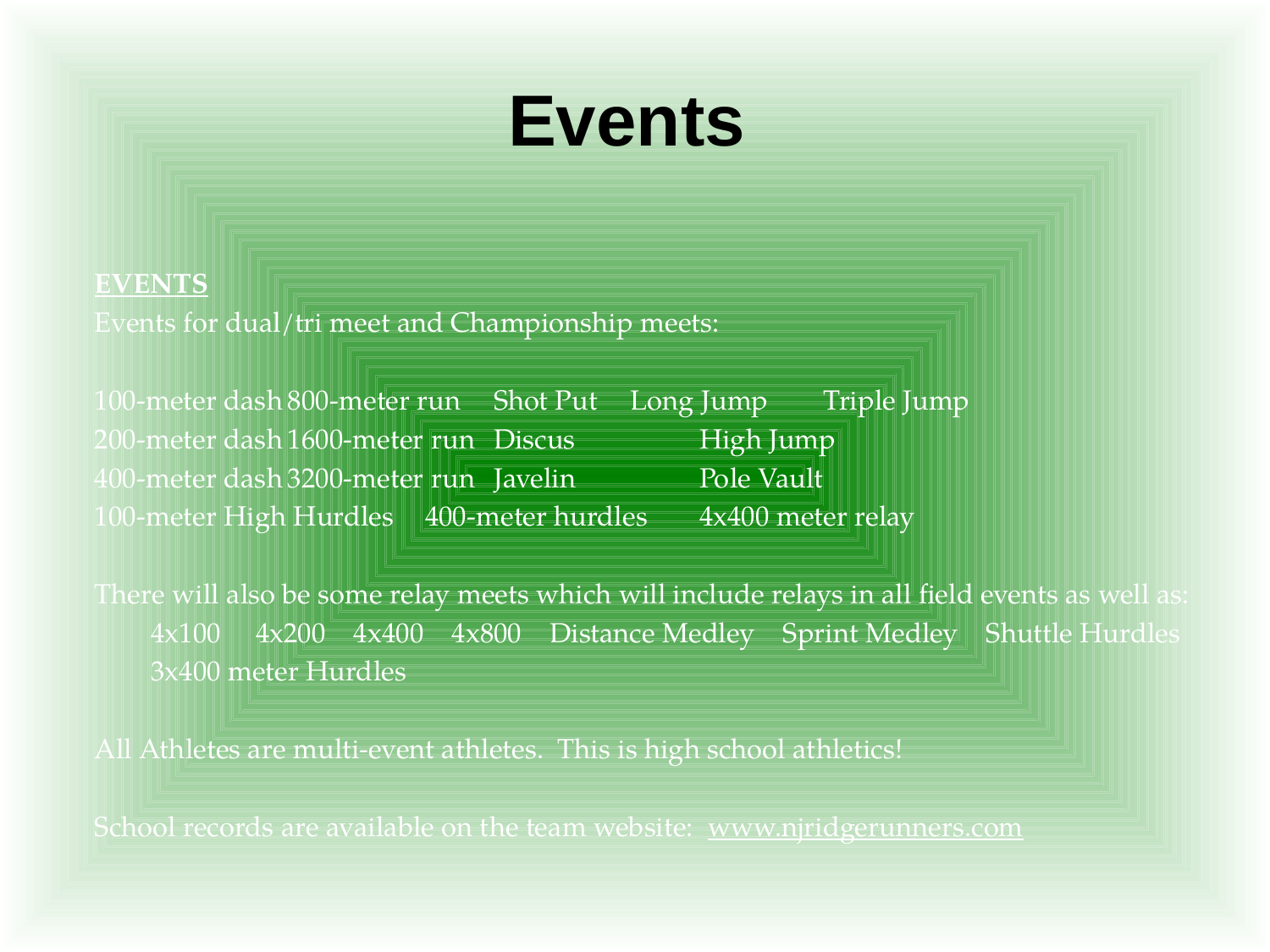

# Events

EVENTS
Events for dual/tri meet and Championship meets:

100-meter dash	800-meter run	Shot Put	Long Jump        Triple Jump
200-meter dash	1600-meter run	Discus		High Jump
400-meter dash	3200-meter run	Javelin		Pole Vault
100-meter High Hurdles	400-meter hurdles		4x400 meter relay

There will also be some relay meets which will include relays in all field events as well as:
	4x100     4x200    4x400    4x800    Distance Medley    Sprint Medley    Shuttle Hurdles
	3x400 meter Hurdles

All Athletes are multi-event athletes.  This is high school athletics!

School records are available on the team website:  www.njridgerunners.com